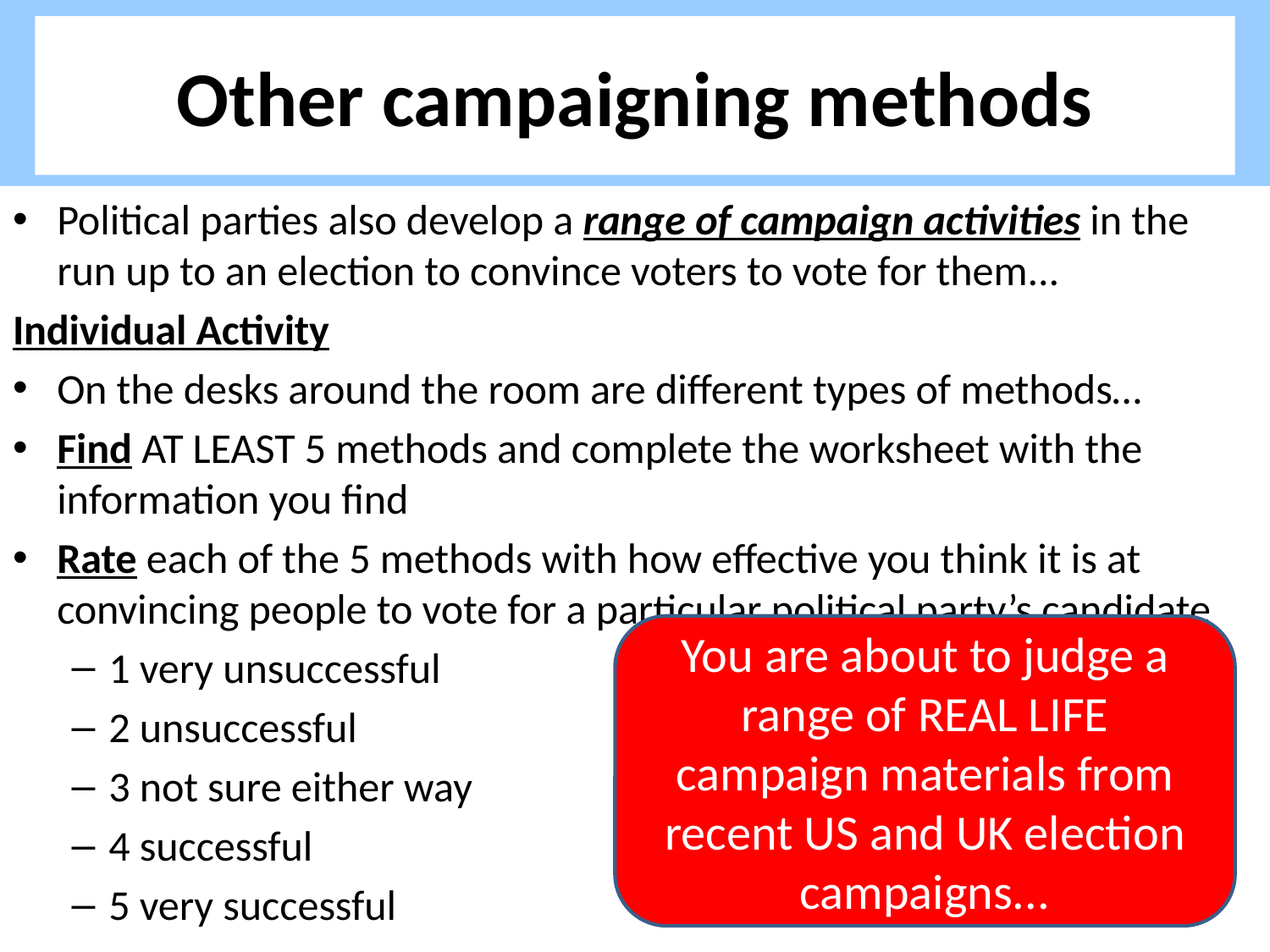

# Other campaigning methods
Political parties also develop a range of campaign activities in the run up to an election to convince voters to vote for them...
Individual Activity
On the desks around the room are different types of methods…
Find AT LEAST 5 methods and complete the worksheet with the information you find
Rate each of the 5 methods with how effective you think it is at convincing people to vote for a particular political party’s candidate
1 very unsuccessful
2 unsuccessful
3 not sure either way
4 successful
5 very successful

You are about to judge a range of REAL LIFE campaign materials from recent US and UK election campaigns...